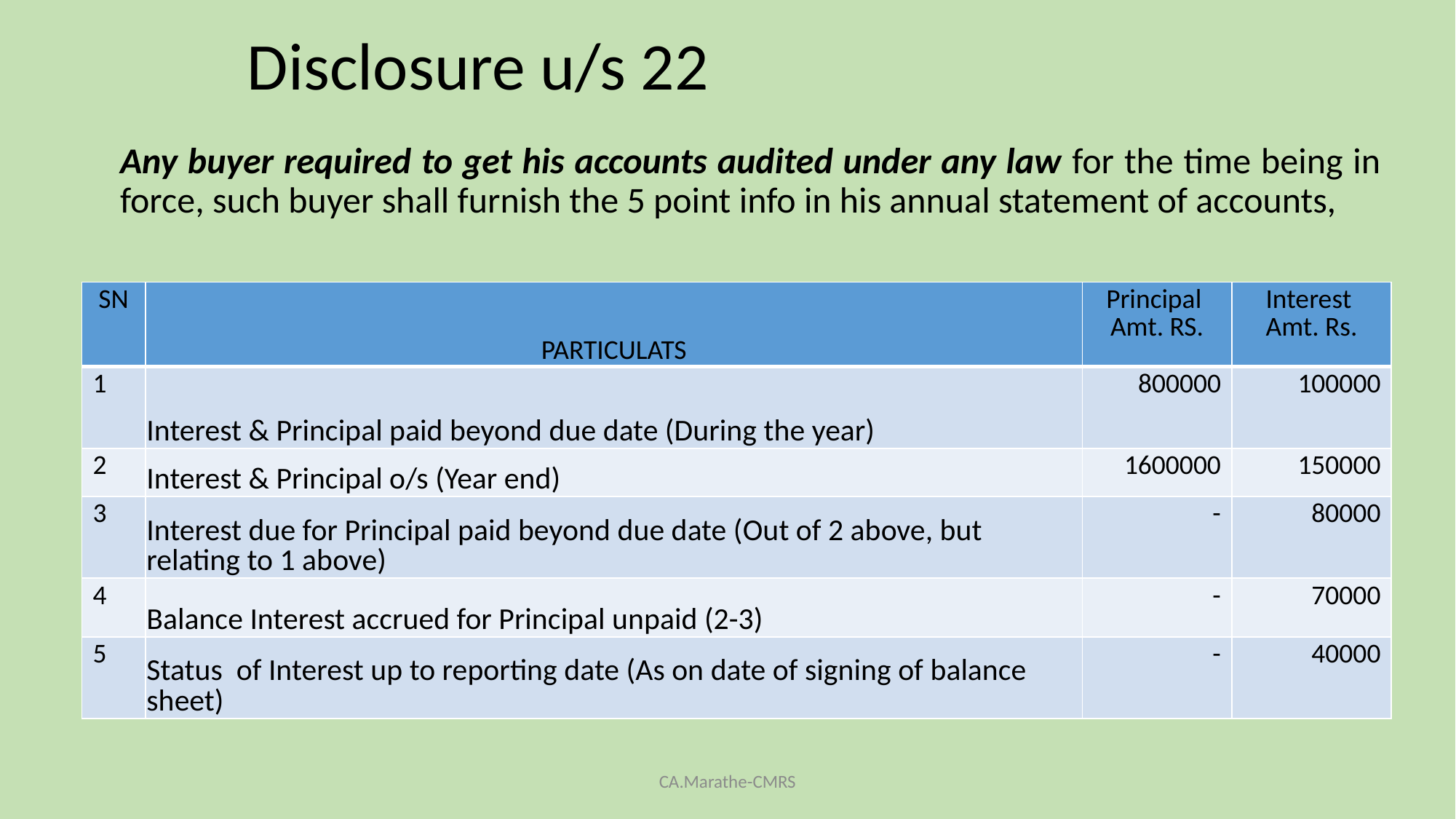

# Disclosure u/s 22
	Any buyer required to get his accounts audited under any law for the time being in force, such buyer shall furnish the 5 point info in his annual statement of accounts,

| SN | PARTICULATS | Principal Amt. RS. | Interest Amt. Rs. |
| --- | --- | --- | --- |
| 1 | Interest & Principal paid beyond due date (During the year) | 800000 | 100000 |
| 2 | Interest & Principal o/s (Year end) | 1600000 | 150000 |
| 3 | Interest due for Principal paid beyond due date (Out of 2 above, but relating to 1 above) | - | 80000 |
| 4 | Balance Interest accrued for Principal unpaid (2-3) | - | 70000 |
| 5 | Status of Interest up to reporting date (As on date of signing of balance sheet) | - | 40000 |
CA.Marathe-CMRS